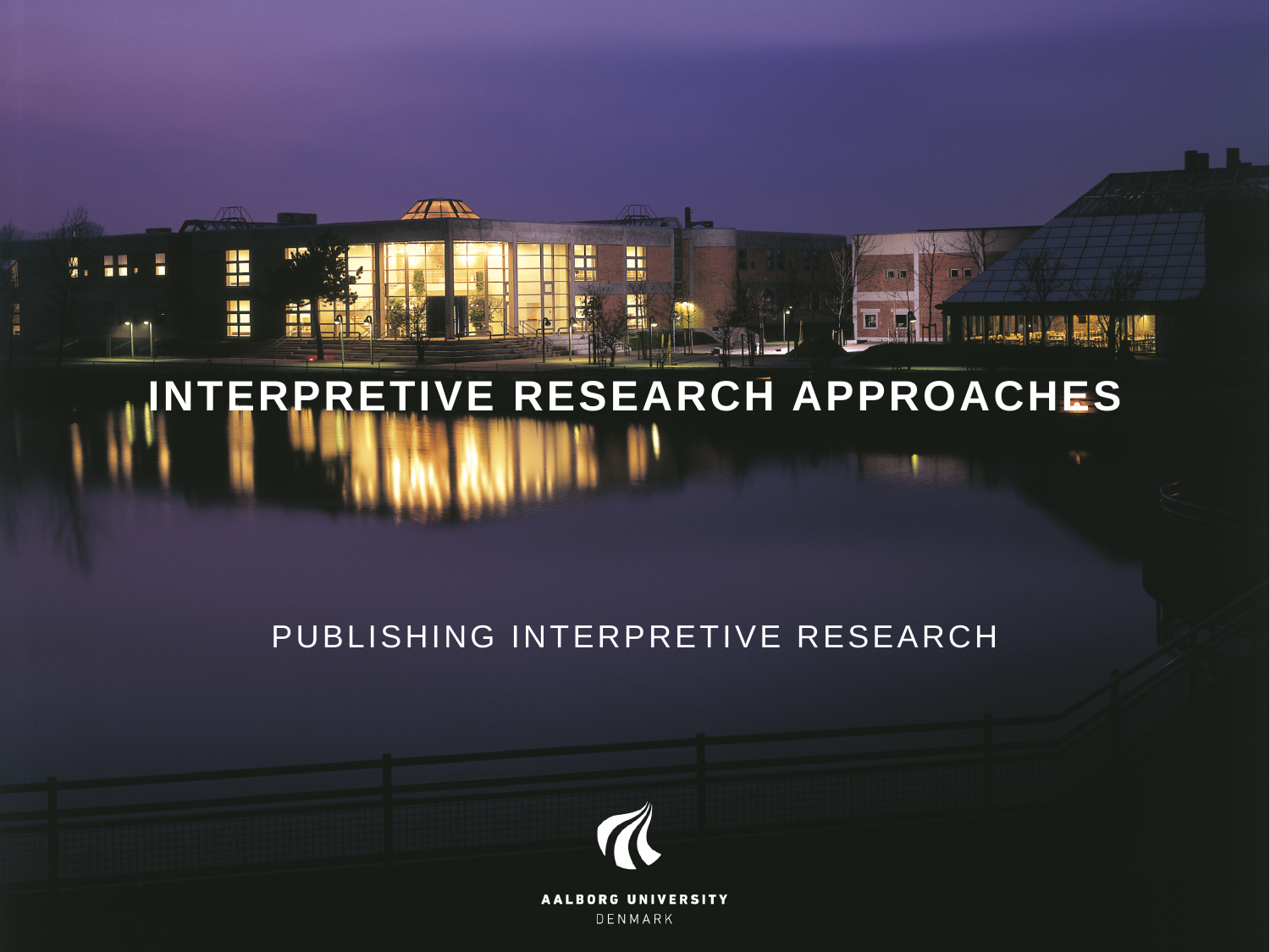

# Interpretive research approaches
Publishing interpretive research